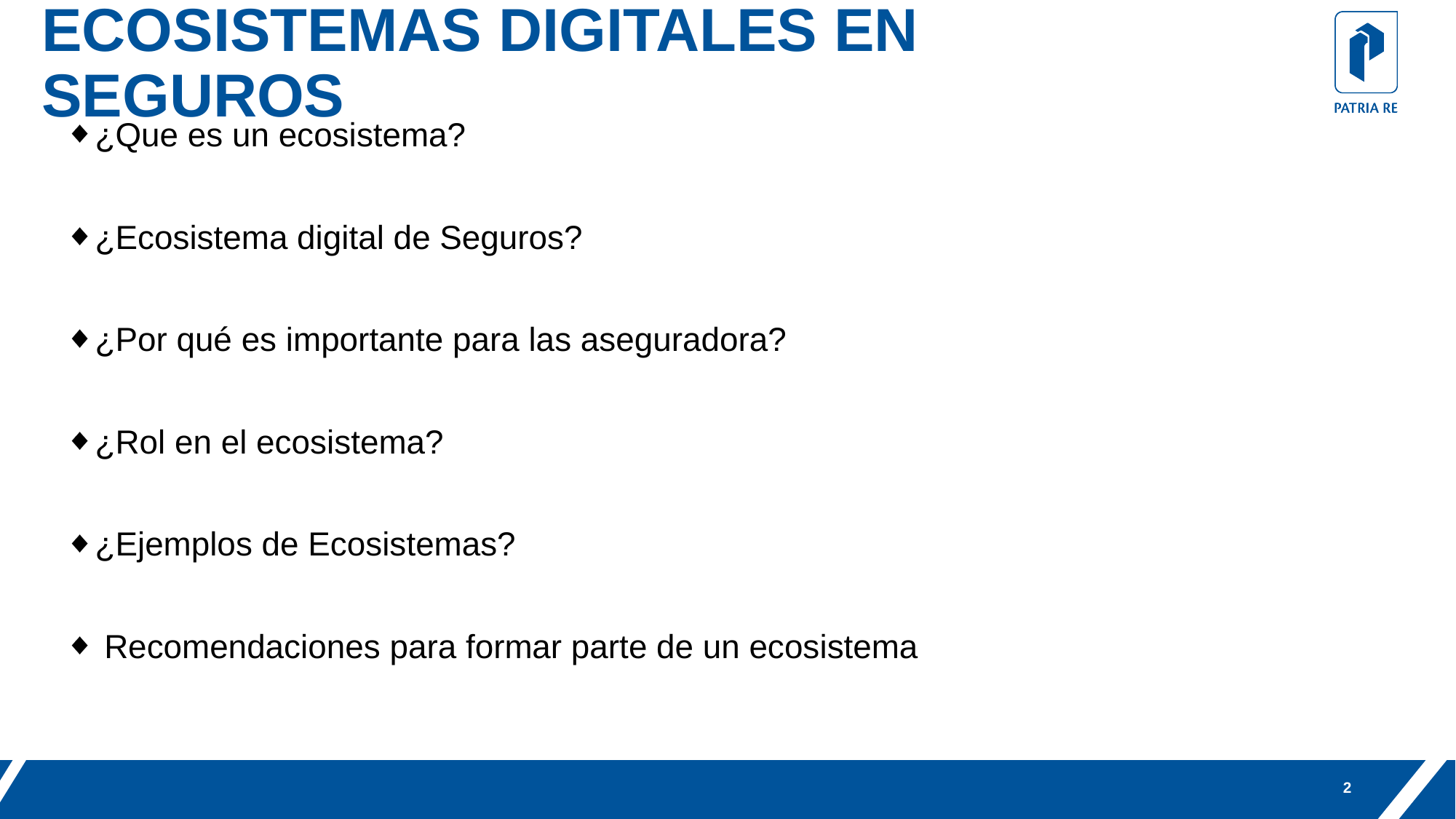

ECOSISTEMAS DIGITALES EN SEGUROS
¿Que es un ecosistema?

¿Ecosistema digital de Seguros?

¿Por qué es importante para las aseguradora?

¿Rol en el ecosistema?

¿Ejemplos de Ecosistemas?

 Recomendaciones para formar parte de un ecosistema

2